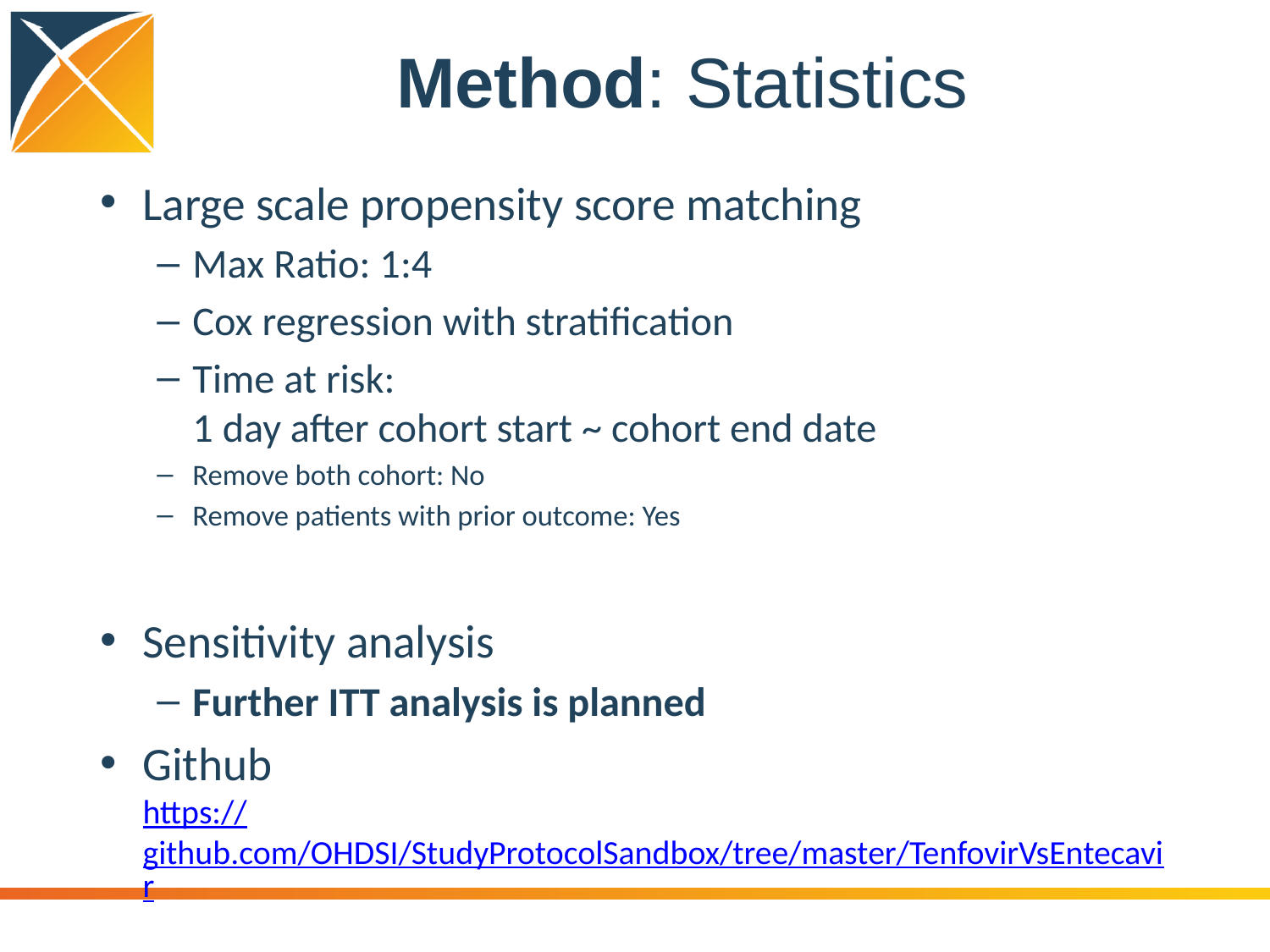

# Method: Statistics
Large scale propensity score matching
Max Ratio: 1:4
Cox regression with stratification
Time at risk:
1 day after cohort start ~ cohort end date
Remove both cohort: No
Remove patients with prior outcome: Yes

Sensitivity analysis
Further ITT analysis is planned
Github
https://github.com/OHDSI/StudyProtocolSandbox/tree/master/TenfovirVsEntecavir